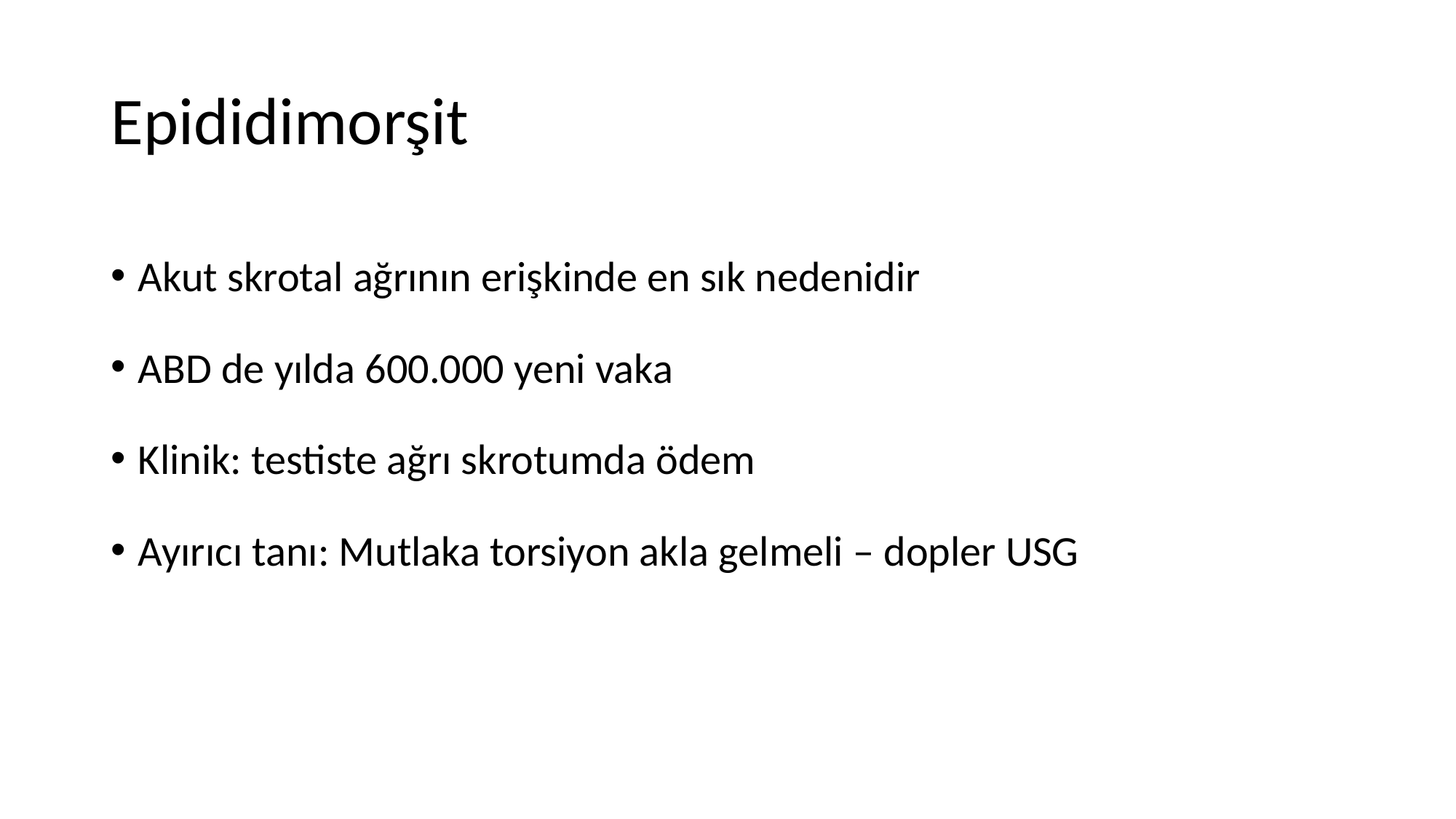

# Epididimorşit
Akut skrotal ağrının erişkinde en sık nedenidir
ABD de yılda 600.000 yeni vaka
Klinik: testiste ağrı skrotumda ödem
Ayırıcı tanı: Mutlaka torsiyon akla gelmeli – dopler USG